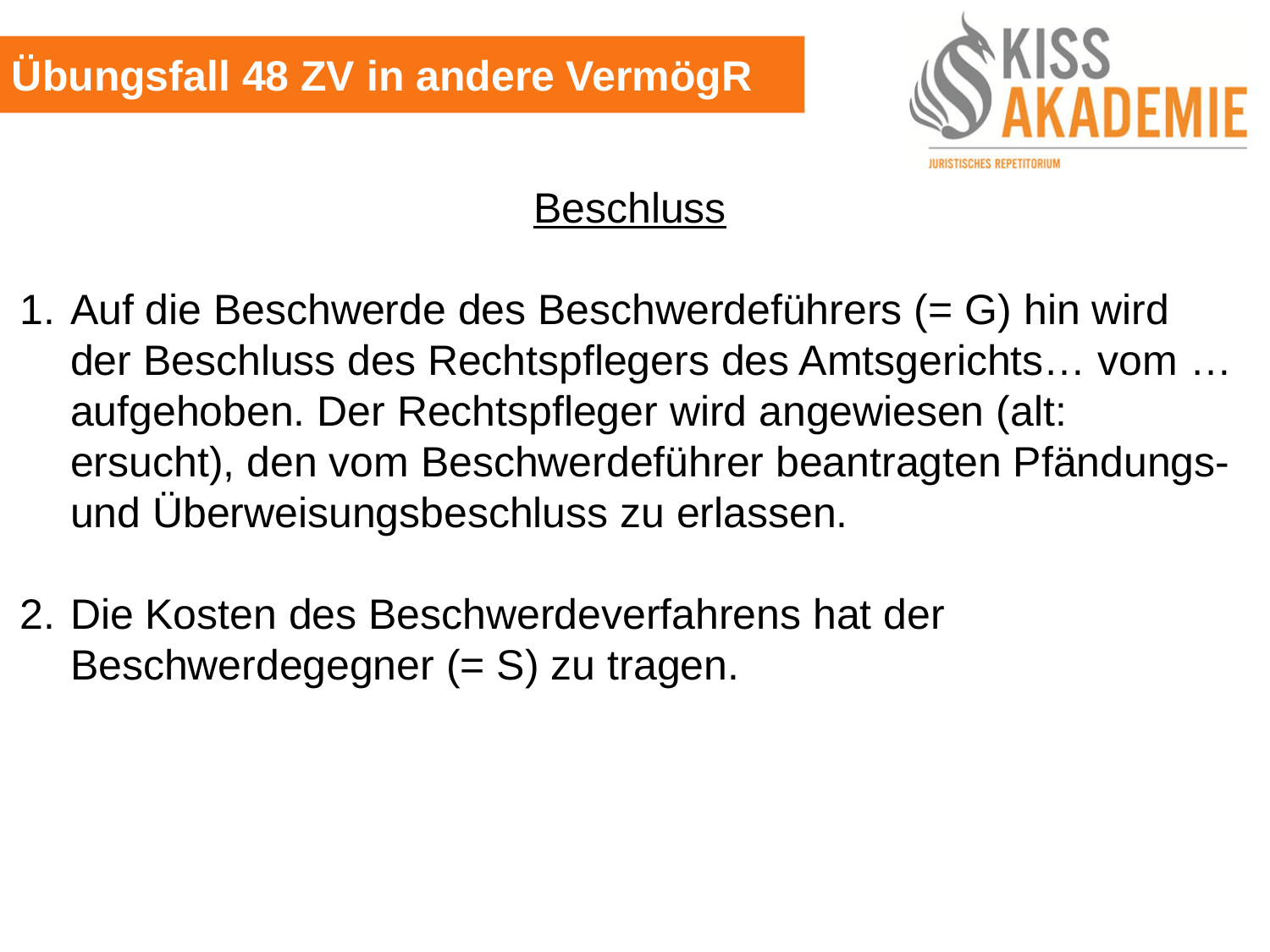

Übungsfall 48 ZV in andere VermögR

Beschluss

1.	Auf die Beschwerde des Beschwerdeführers (= G) hin wird der Beschluss des Rechtspflegers des Amtsgerichts… vom … aufgehoben. Der Rechtspfleger wird angewiesen (alt:		ersucht), den vom Beschwerdeführer beantragten Pfändungs- und Überweisungsbeschluss zu erlassen.

2.	Die Kosten des Beschwerdeverfahrens hat der Beschwerdegegner (= S) zu tragen.